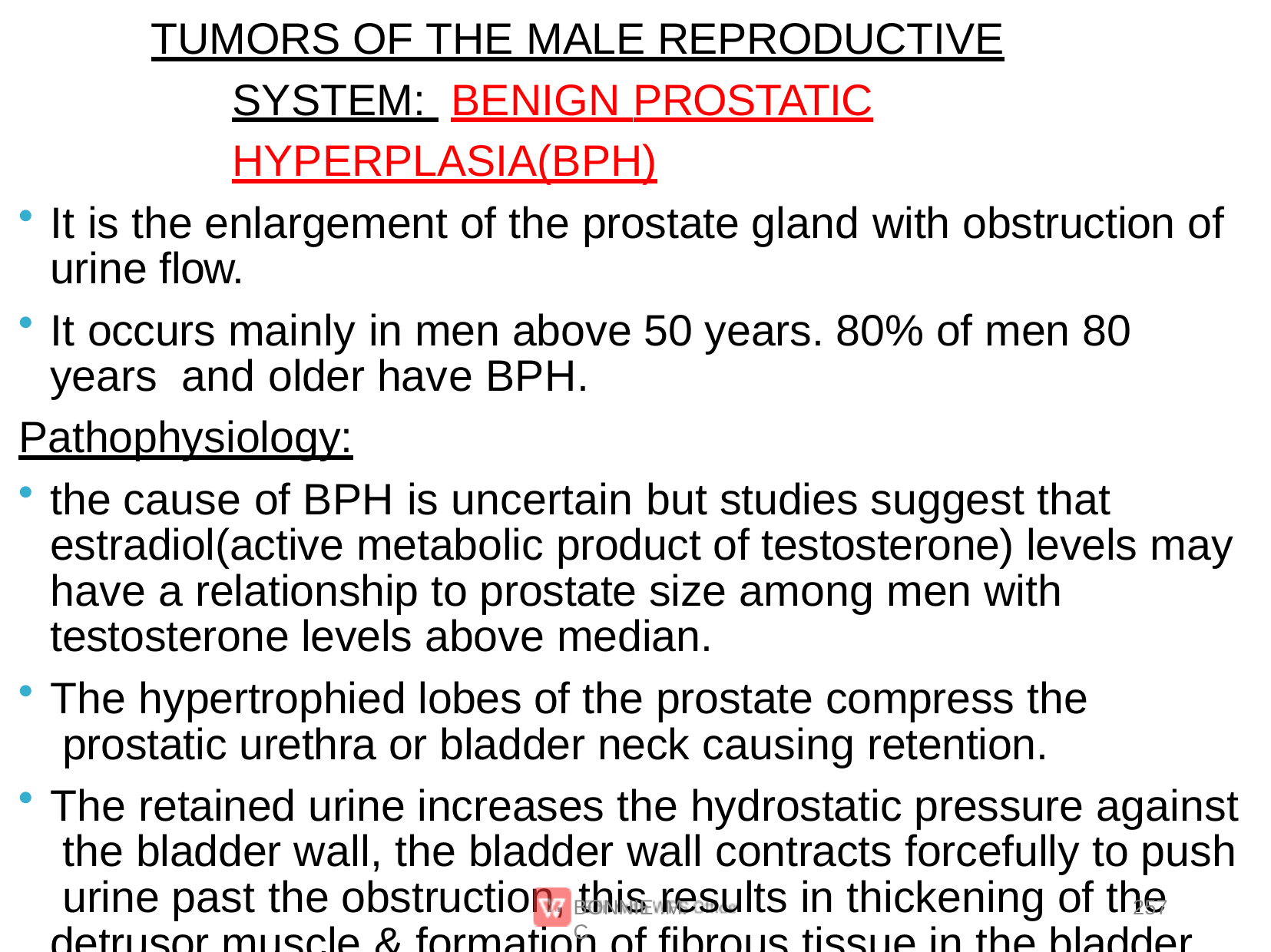

TUMORS OF THE MALE REPRODUCTIVE SYSTEM:  BENIGN PROSTATIC HYPERPLASIA(BPH)
It is the enlargement of the prostate gland with obstruction of  urine ﬂow.
It occurs mainly in men above 50 years. 80% of men 80 years  and older have BPH.
Pathophysiology:
the cause of BPH is uncertain but studies suggest that  estradiol(active metabolic product of testosterone) levels may  have a relationship to prostate size among men with  testosterone levels above median.
The hypertrophied lobes of the prostate compress the  prostatic urethra or bladder neck causing retention.
The retained urine increases the hydrostatic pressure against  the bladder wall, the bladder wall contracts forcefully to push  urine past the obstruction, this results in thickening of the  detrusor muscle & formation of ﬁbrous tissue in the bladder.

BONNIE .M.C
257